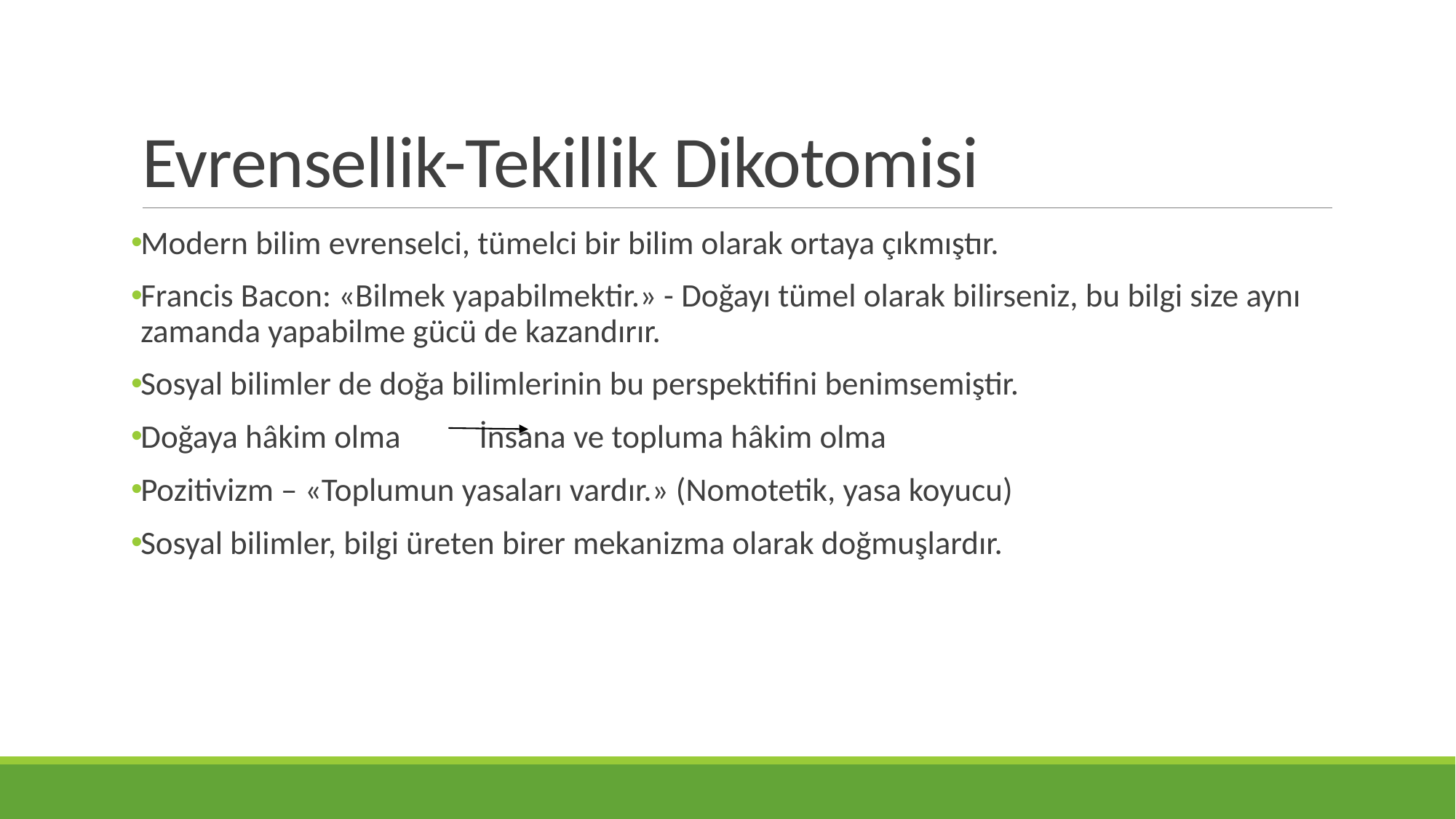

# Evrensellik-Tekillik Dikotomisi

Modern bilim evrenselci, tümelci bir bilim olarak ortaya çıkmıştır.
Francis Bacon: «Bilmek yapabilmektir.» - Doğayı tümel olarak bilirseniz, bu bilgi size aynı zamanda yapabilme gücü de kazandırır.
Sosyal bilimler de doğa bilimlerinin bu perspektifini benimsemiştir.
Doğaya hâkim olma 	         İnsana ve topluma hâkim olma
Pozitivizm – «Toplumun yasaları vardır.» (Nomotetik, yasa koyucu)
Sosyal bilimler, bilgi üreten birer mekanizma olarak doğmuşlardır.